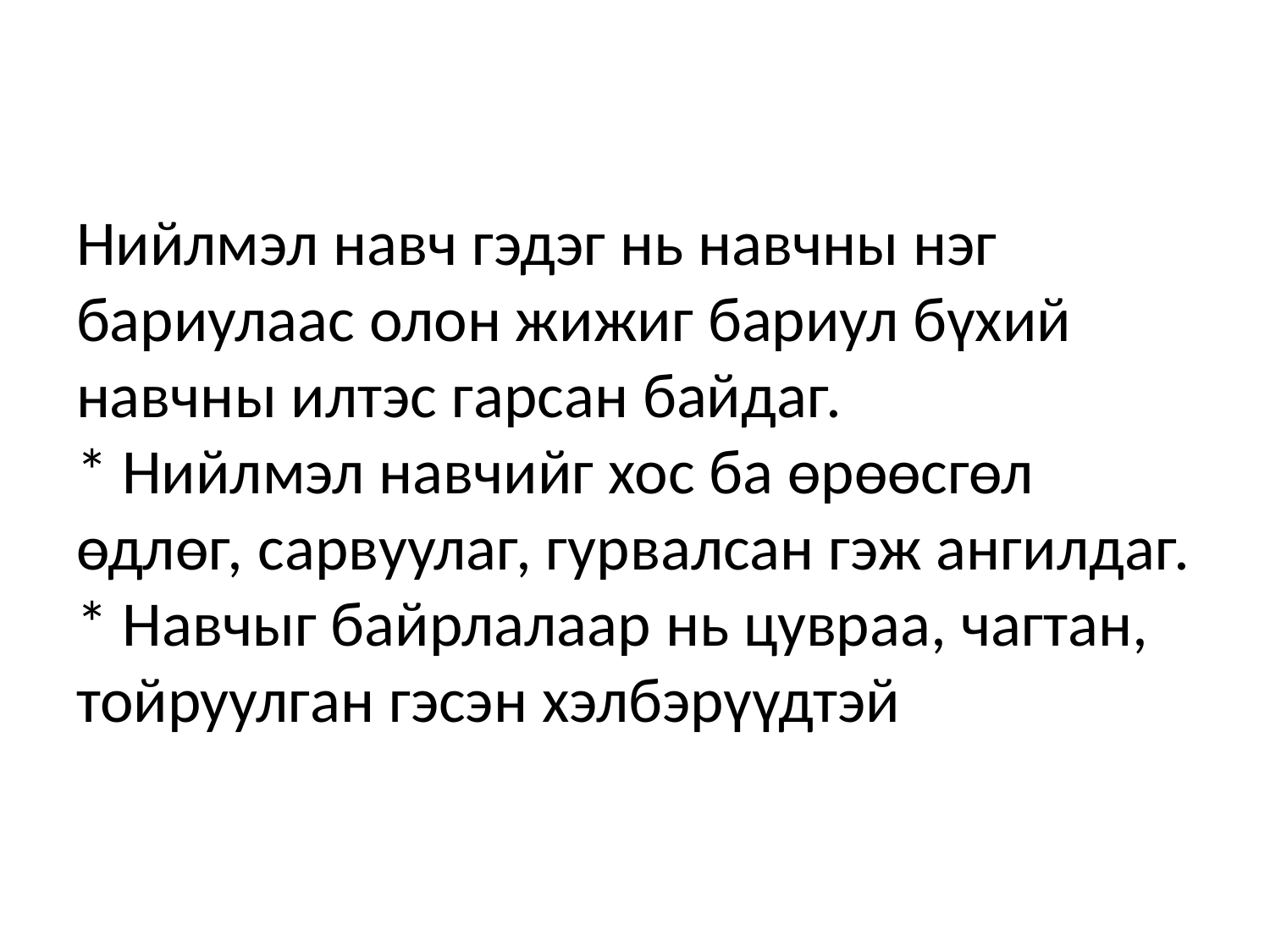

# Нийлмэл навч гэдэг нь навчны нэг бариулаас олон жижиг бариул бүхий навчны илтэс гарсан байдаг. * Нийлмэл навчийг хос ба өрөөсгөл өдлөг, сарвуулаг, гурвалсан гэж ангилдаг. * Навчыг байрлалаар нь цувраа, чагтан, тойруулган гэсэн хэлбэрүүдтэй